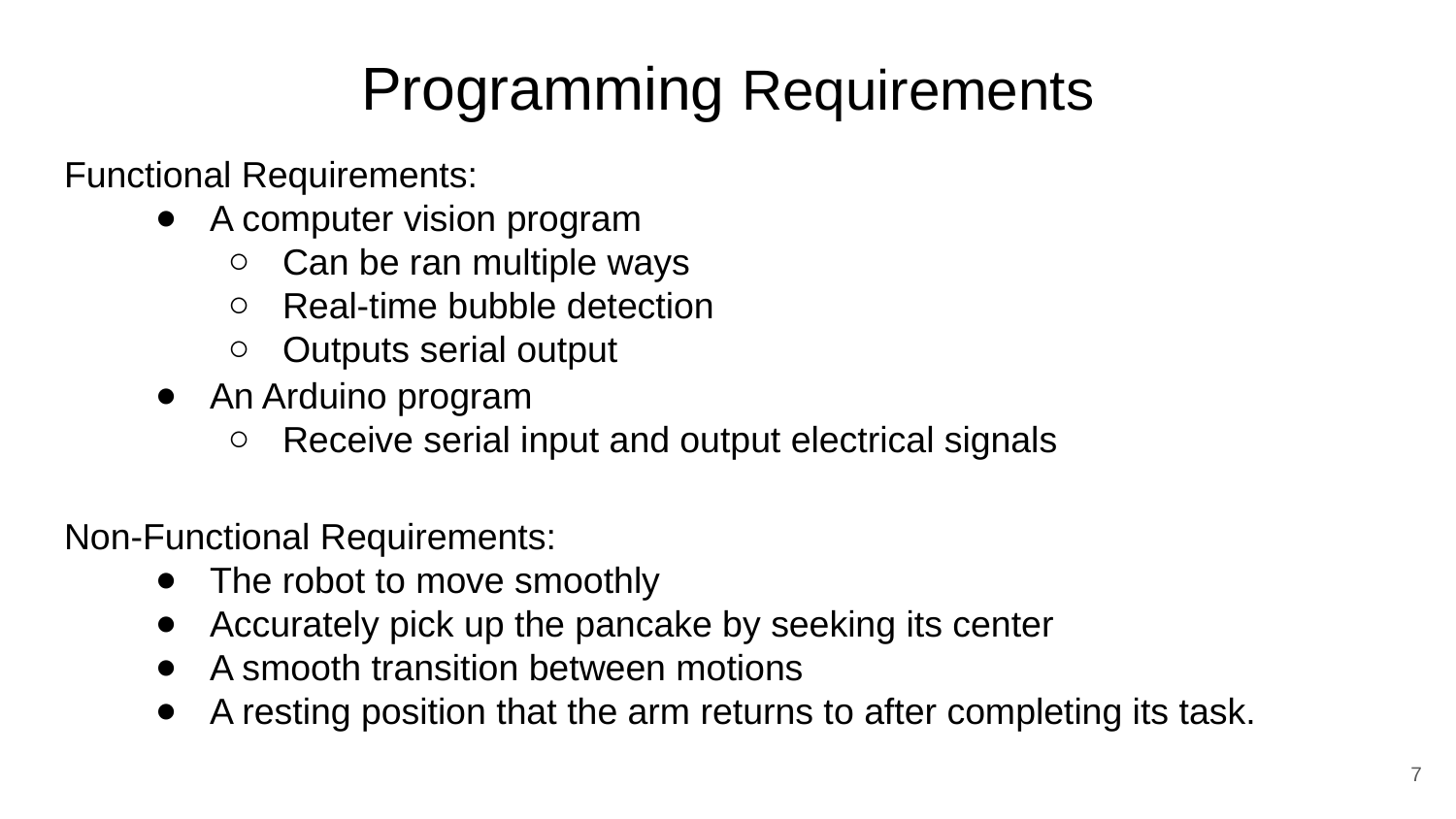

# Programming Requirements
Functional Requirements:
A computer vision program
Can be ran multiple ways
Real-time bubble detection
Outputs serial output

An Arduino program
Receive serial input and output electrical signals
Non-Functional Requirements:
The robot to move smoothly
Accurately pick up the pancake by seeking its center
A smooth transition between motions
A resting position that the arm returns to after completing its task.

7